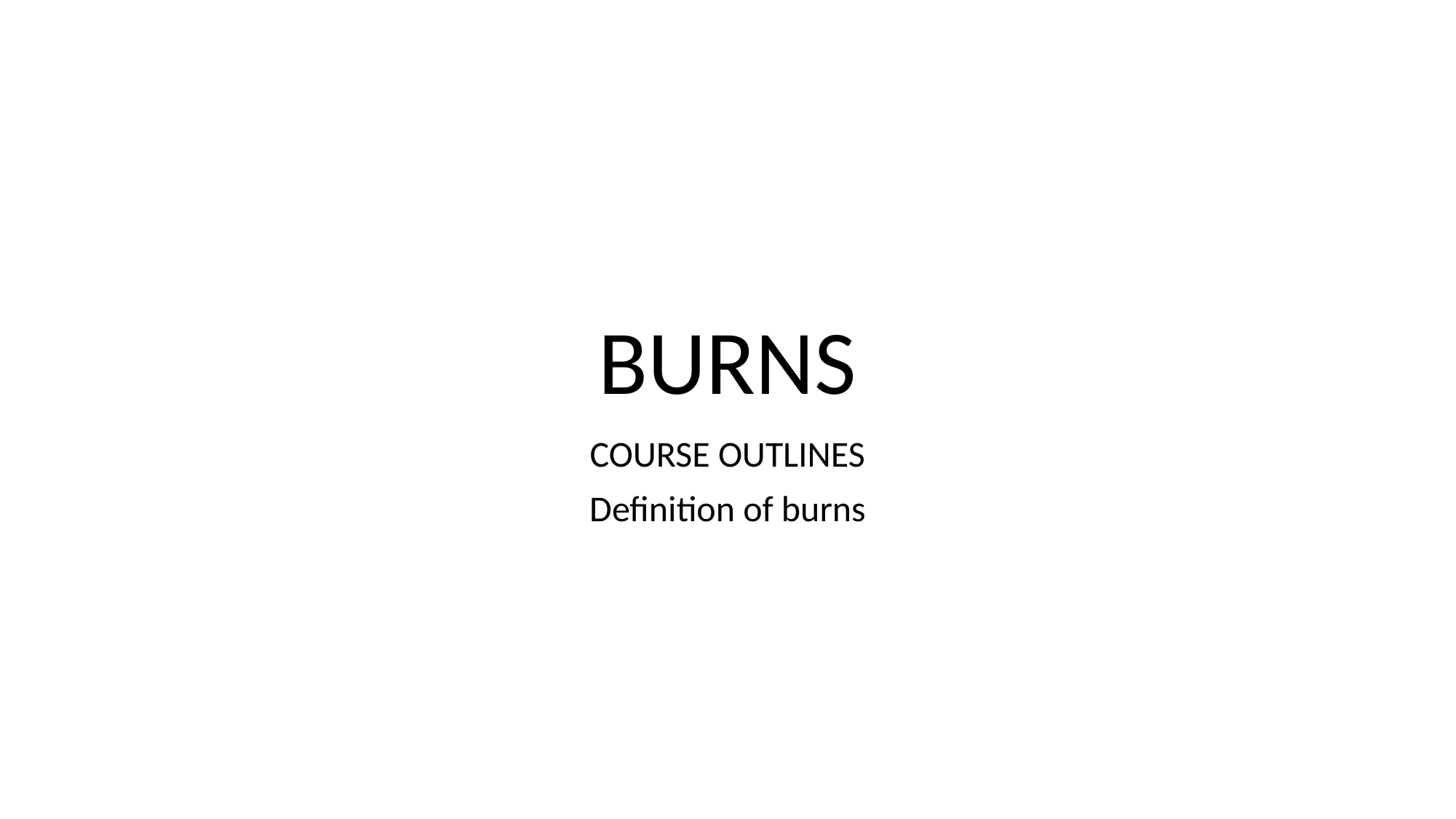

# BURNS
COURSE OUTLINES
Definition of burns